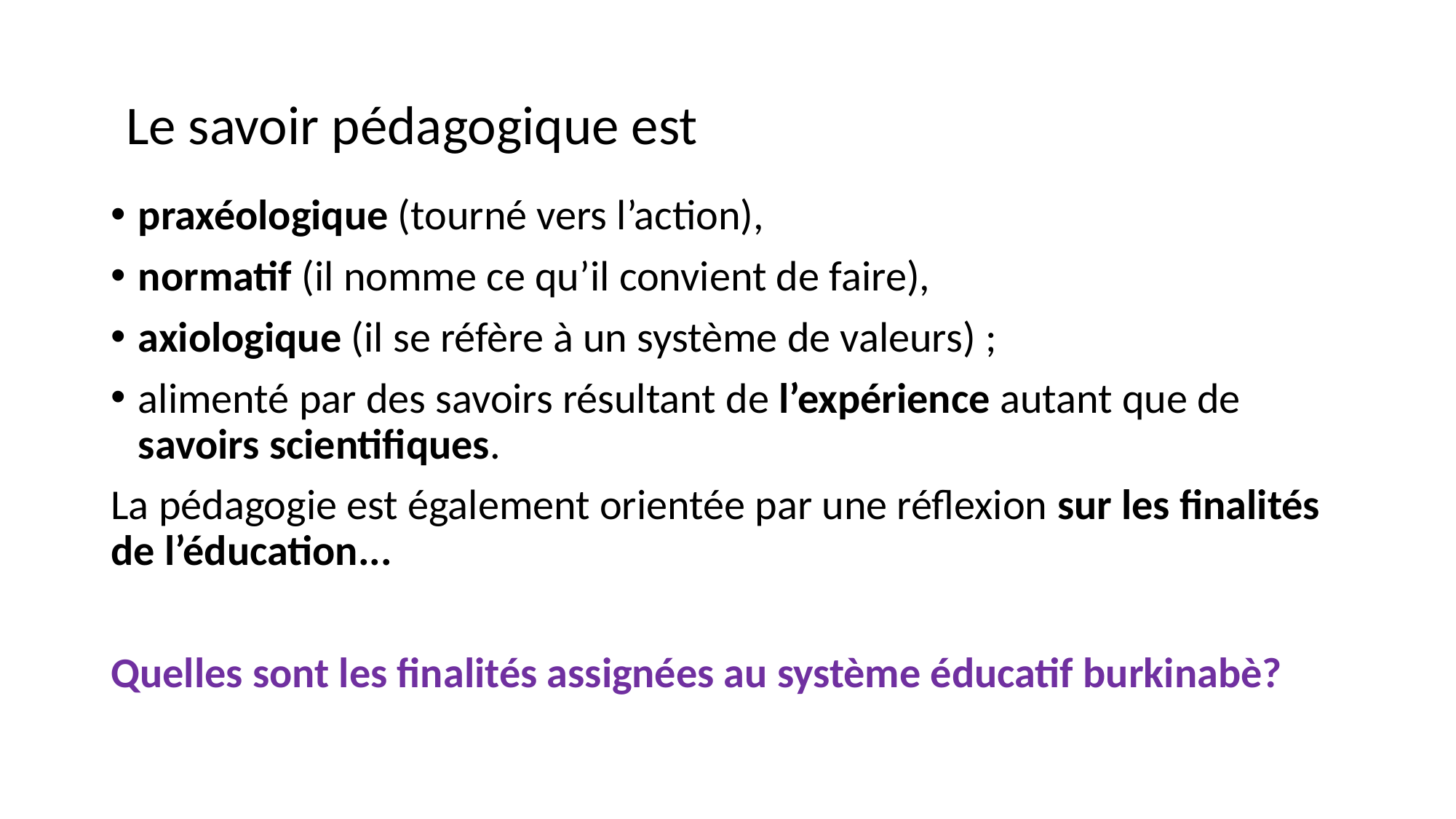

# Le savoir pédagogique est
praxéologique (tourné vers l’action),
normatif (il nomme ce qu’il convient de faire),
axiologique (il se réfère à un système de valeurs) ;
alimenté par des savoirs résultant de l’expérience autant que de savoirs scientifiques.
La pédagogie est également orientée par une réflexion sur les finalités de l’éducation...

Quelles sont les finalités assignées au système éducatif burkinabè?